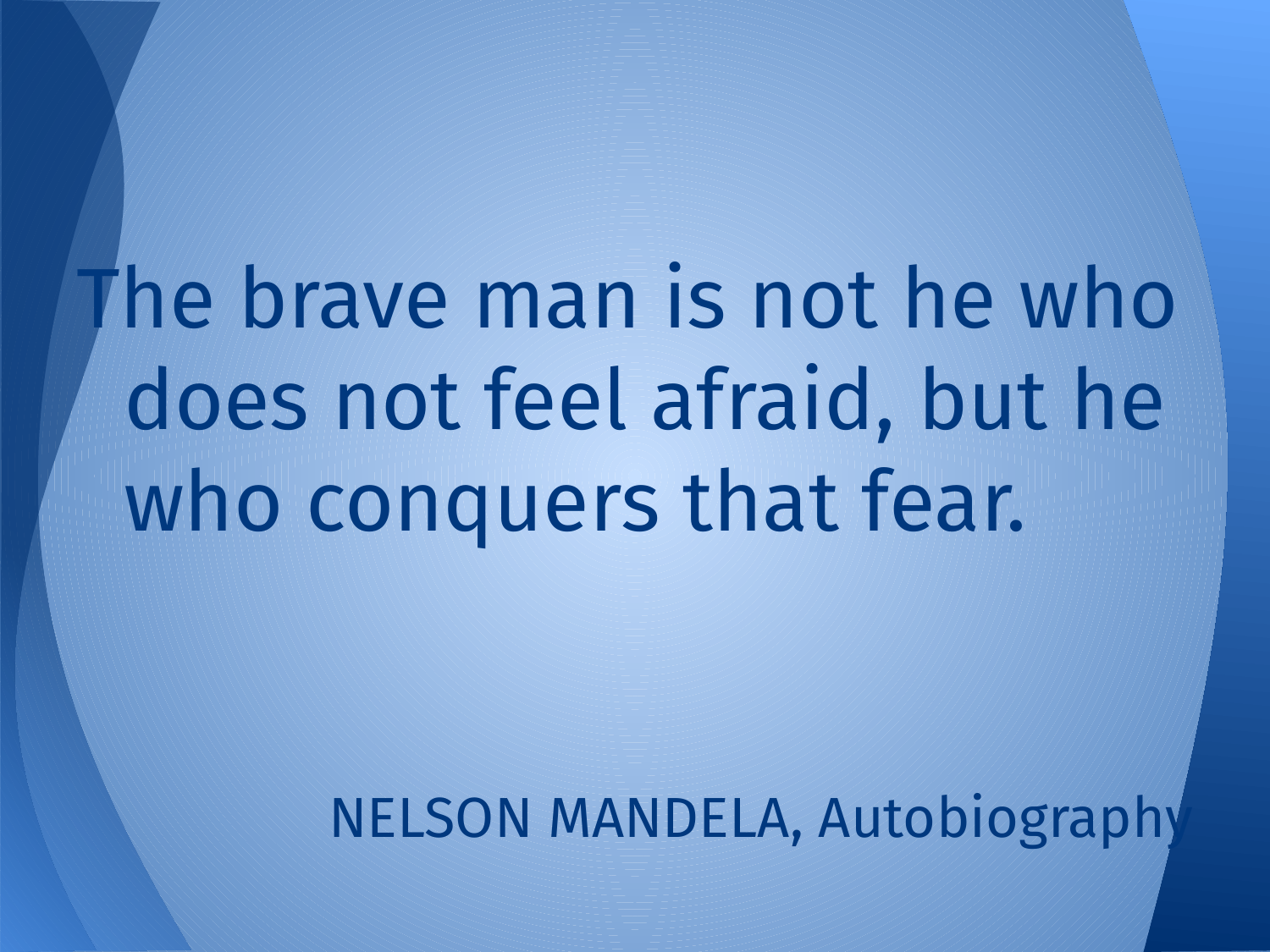

#
The brave man is not he who does not feel afraid, but he who conquers that fear.

NELSON MANDELA, Autobiography